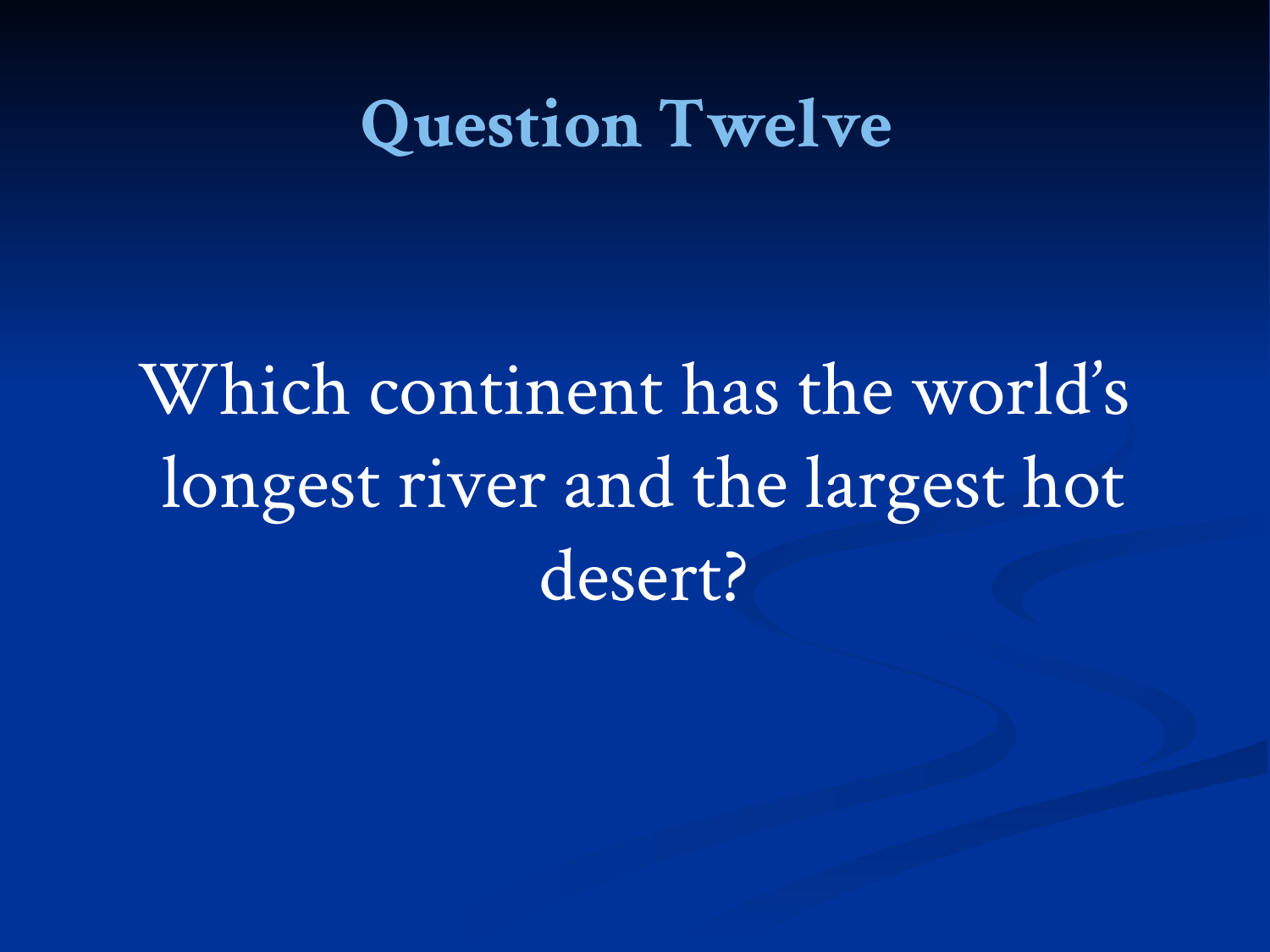

Question Twelve

Which continent has the world’s longest river and the largest hot desert?